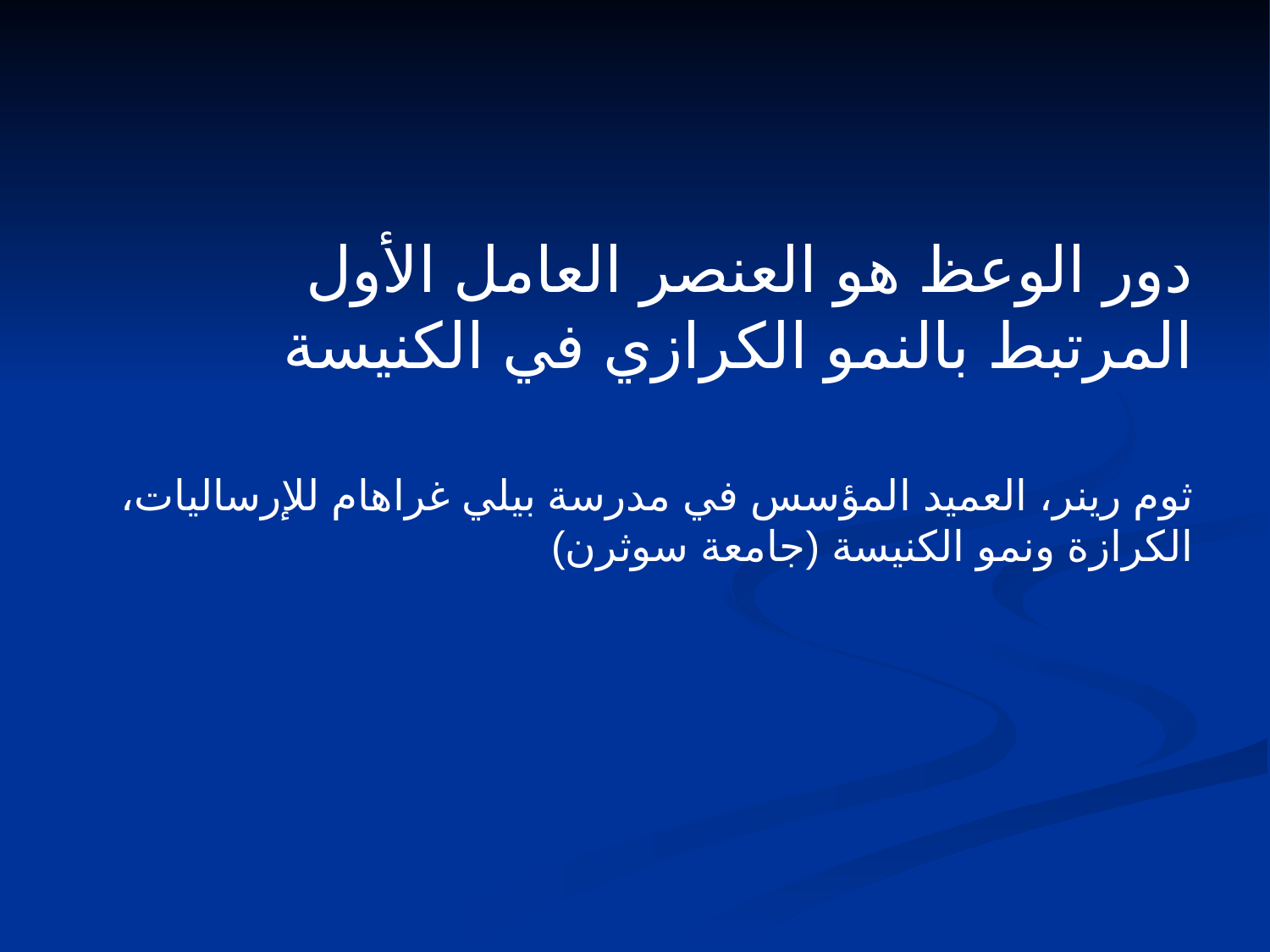

#
	دور الوعظ هو العنصر العامل الأول المرتبط بالنمو الكرازي في الكنيسة

ثوم رينر، العميد المؤسس في مدرسة بيلي غراهام للإرساليات، الكرازة ونمو الكنيسة (جامعة سوثرن)